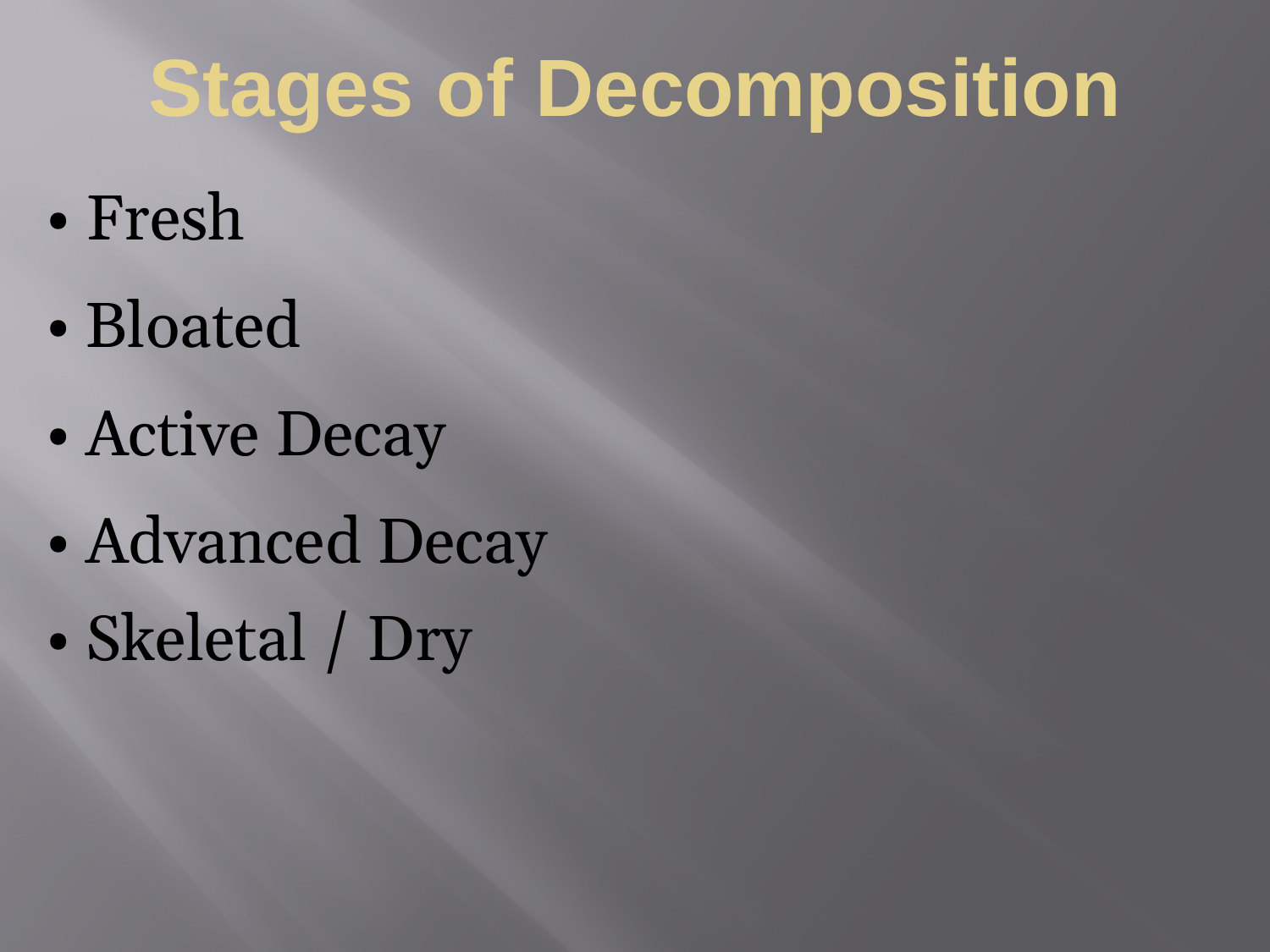

Stages of Decomposition
# • Fresh
• Bloated
• Active Decay
• Advanced Decay
• Skeletal / Dry
34